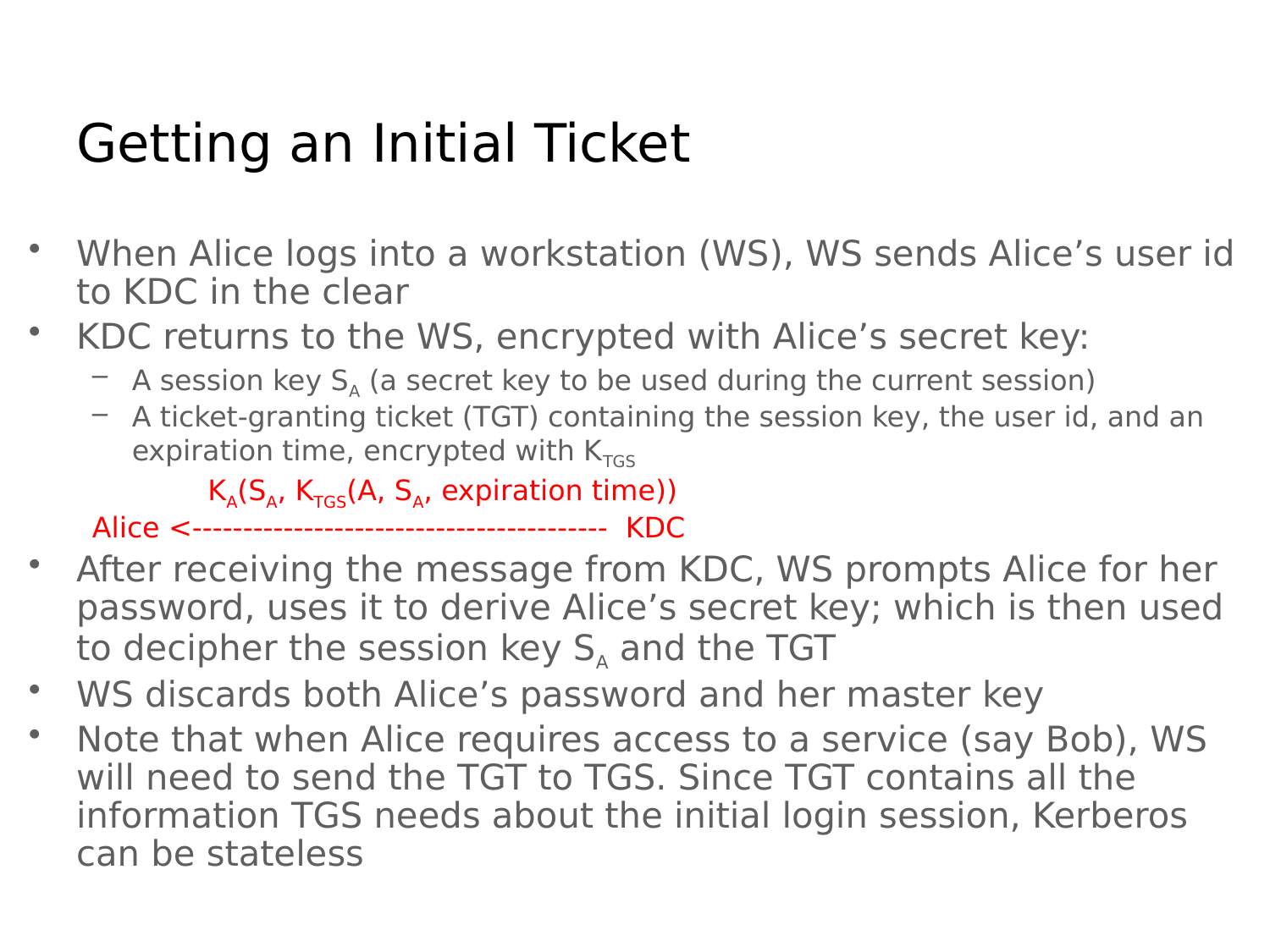

# Getting an Initial Ticket

When Alice logs into a workstation (WS), WS sends Alice’s user id to KDC in the clear
KDC returns to the WS, encrypted with Alice’s secret key:
A session key SA (a secret key to be used during the current session)
A ticket-granting ticket (TGT) containing the session key, the user id, and an expiration time, encrypted with KTGS
             KA(SA, KTGS(A, SA, expiration time))
Alice <-----------------------------------------  KDC
After receiving the message from KDC, WS prompts Alice for her password, uses it to derive Alice’s secret key; which is then used to decipher the session key SA and the TGT
WS discards both Alice’s password and her master key
Note that when Alice requires access to a service (say Bob), WS will need to send the TGT to TGS. Since TGT contains all the information TGS needs about the initial login session, Kerberos can be stateless